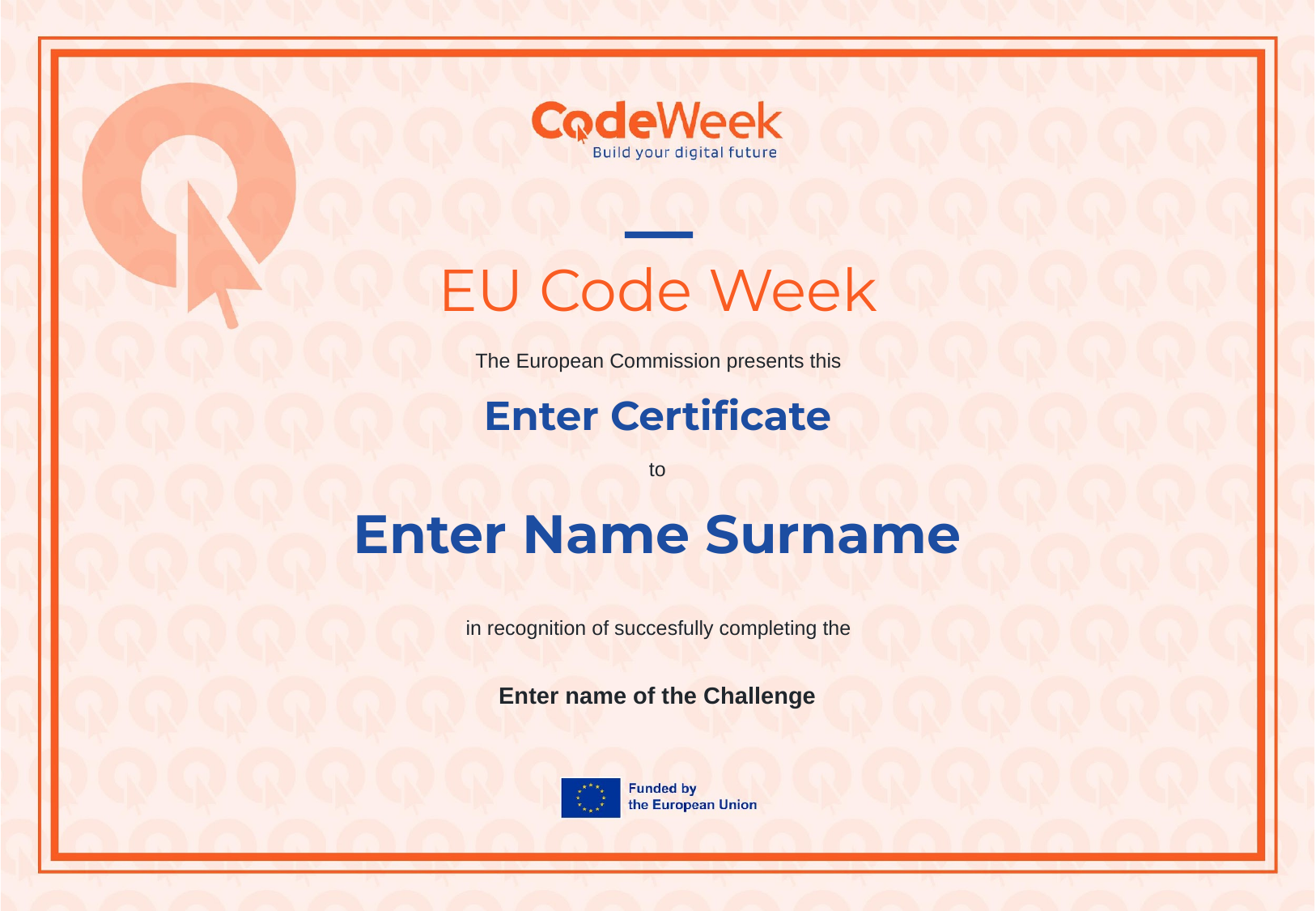

EU Code Week
The European Commission presents this
Enter Certificate
# Enter Name Surname
in recognition of succesfully completing the
Enter name of the Challenge